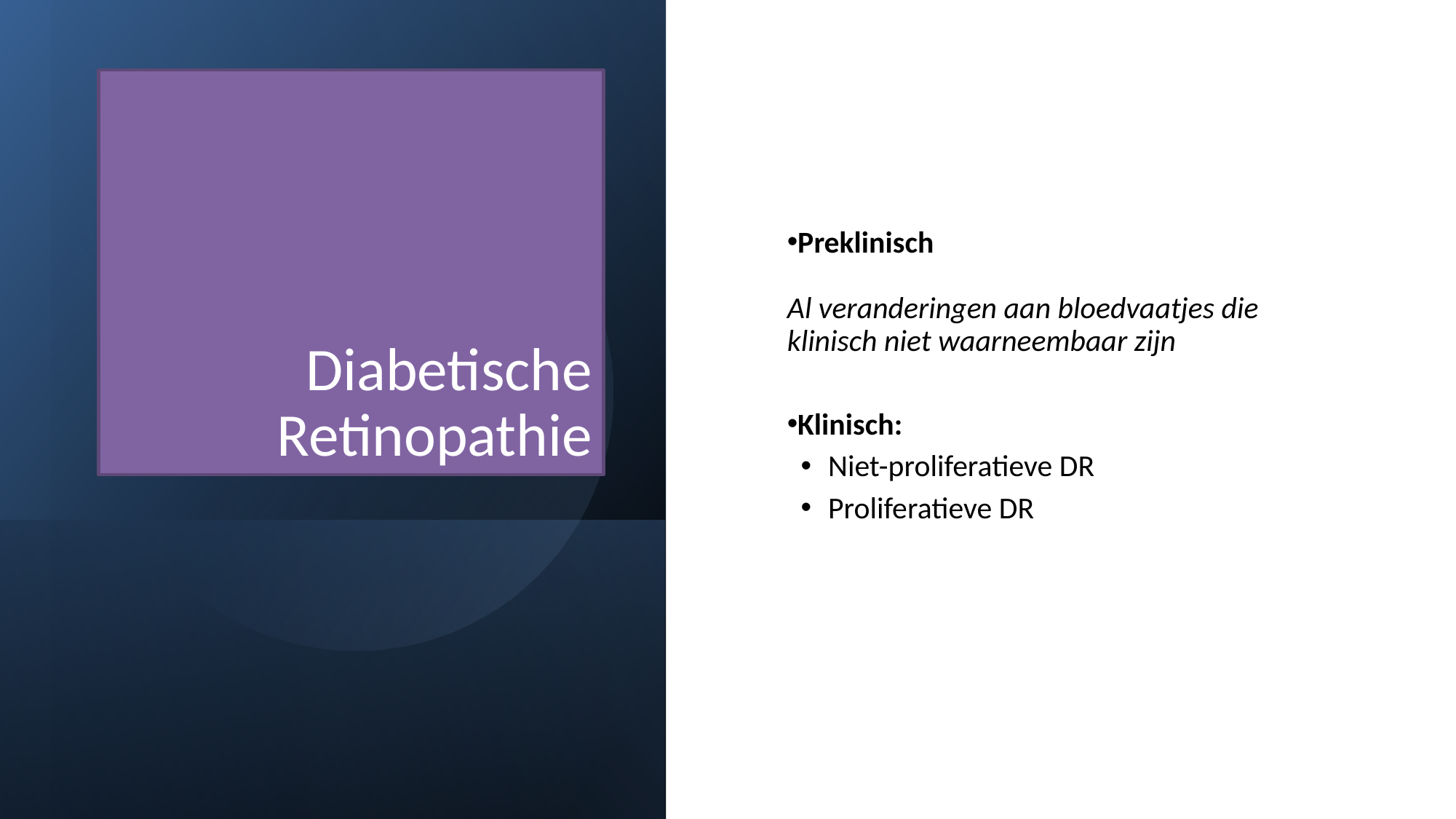

# Diabetische Retinopathie

Preklinisch
Al veranderingen aan bloedvaatjes die klinisch niet waarneembaar zijn

Klinisch:
Niet-proliferatieve DR
Proliferatieve DR